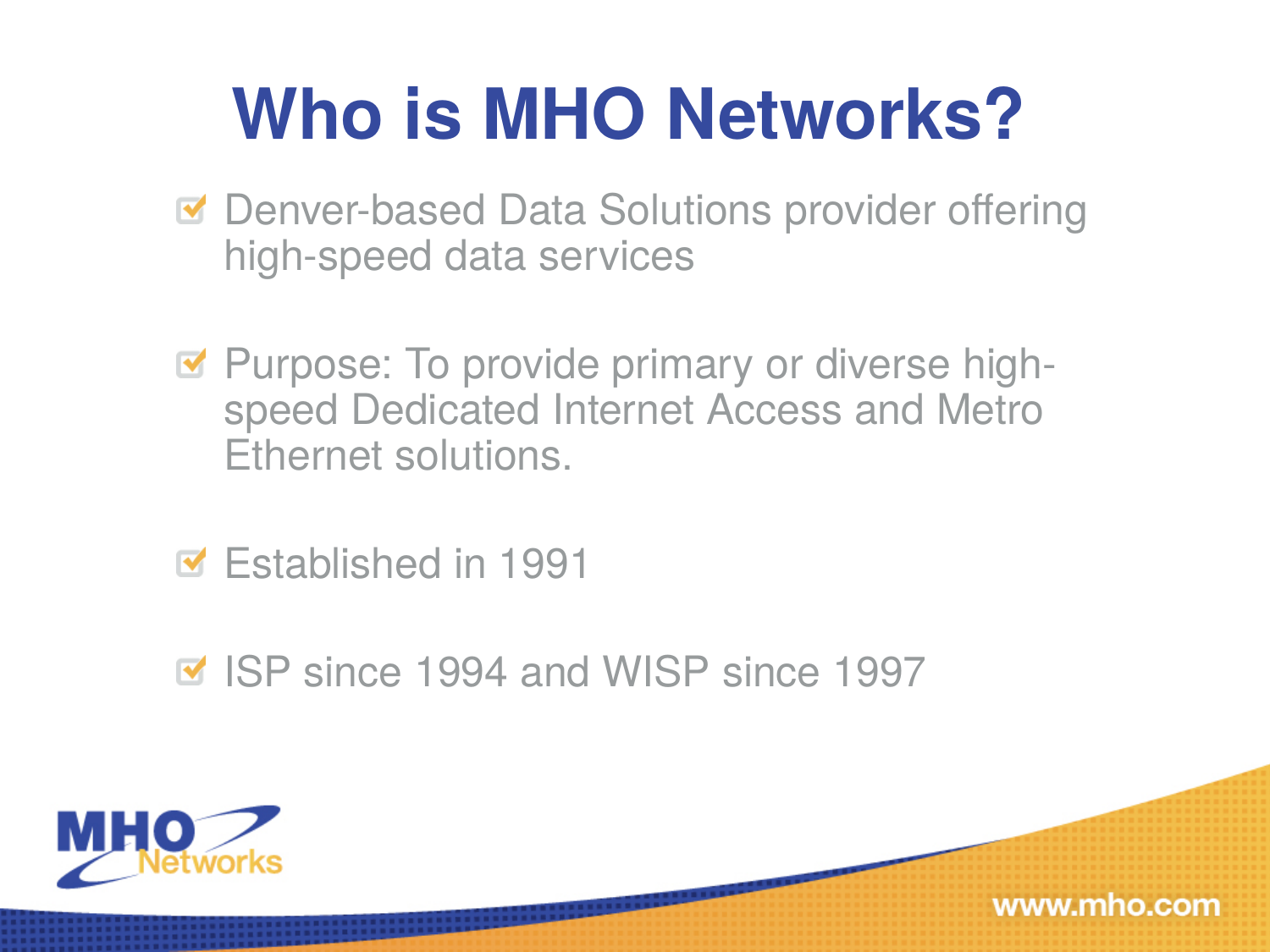

# Who is MHO Networks?
Denver-based Data Solutions provider offering high-speed data services

Purpose: To provide primary or diverse high-speed Dedicated Internet Access and Metro Ethernet solutions.

Established in 1991

ISP since 1994 and WISP since 1997